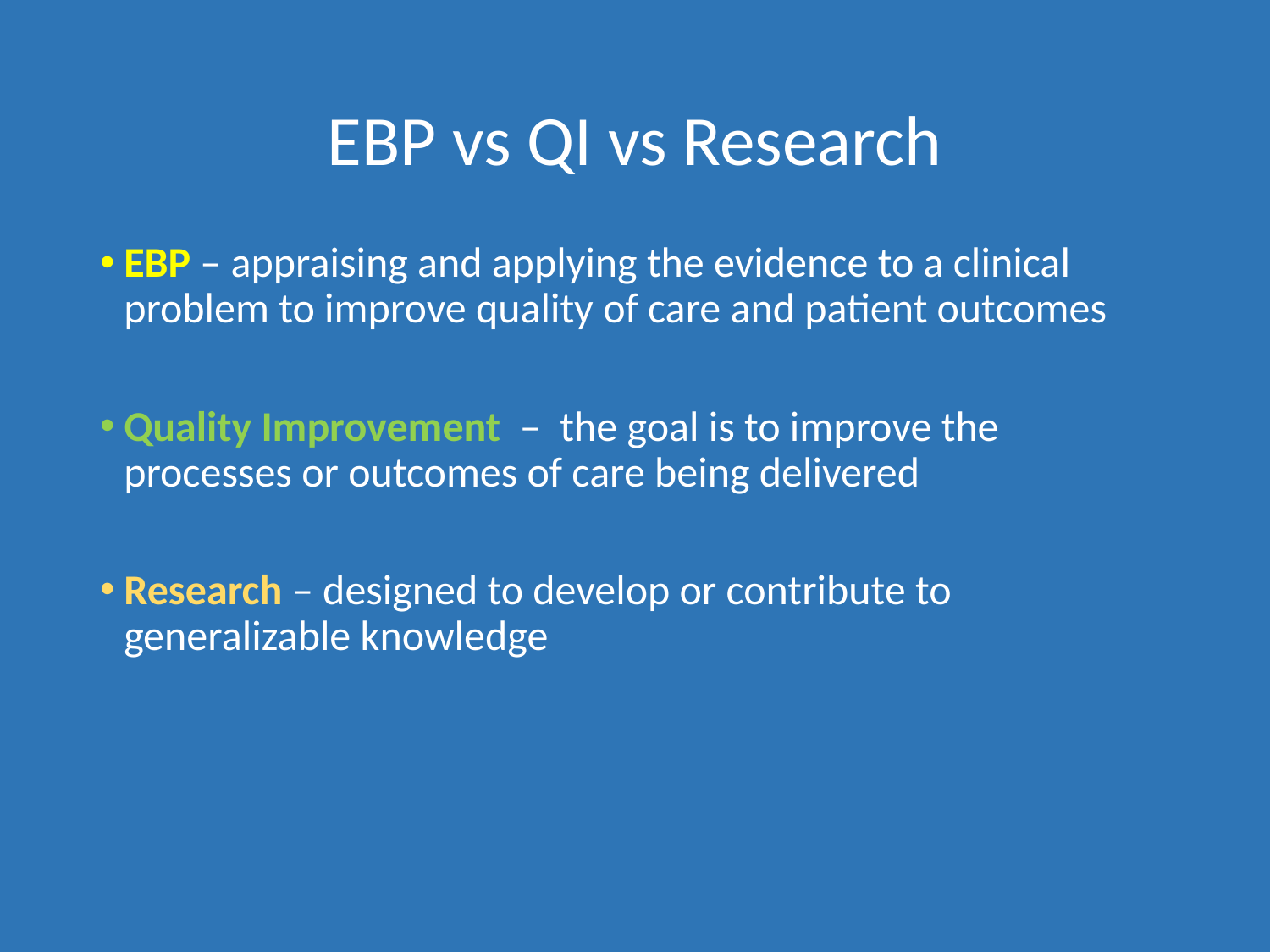

# EBP vs QI vs Research
EBP – appraising and applying the evidence to a clinical problem to improve quality of care and patient outcomes

Quality Improvement  –  the goal is to improve the processes or outcomes of care being delivered

Research – designed to develop or contribute to generalizable knowledge